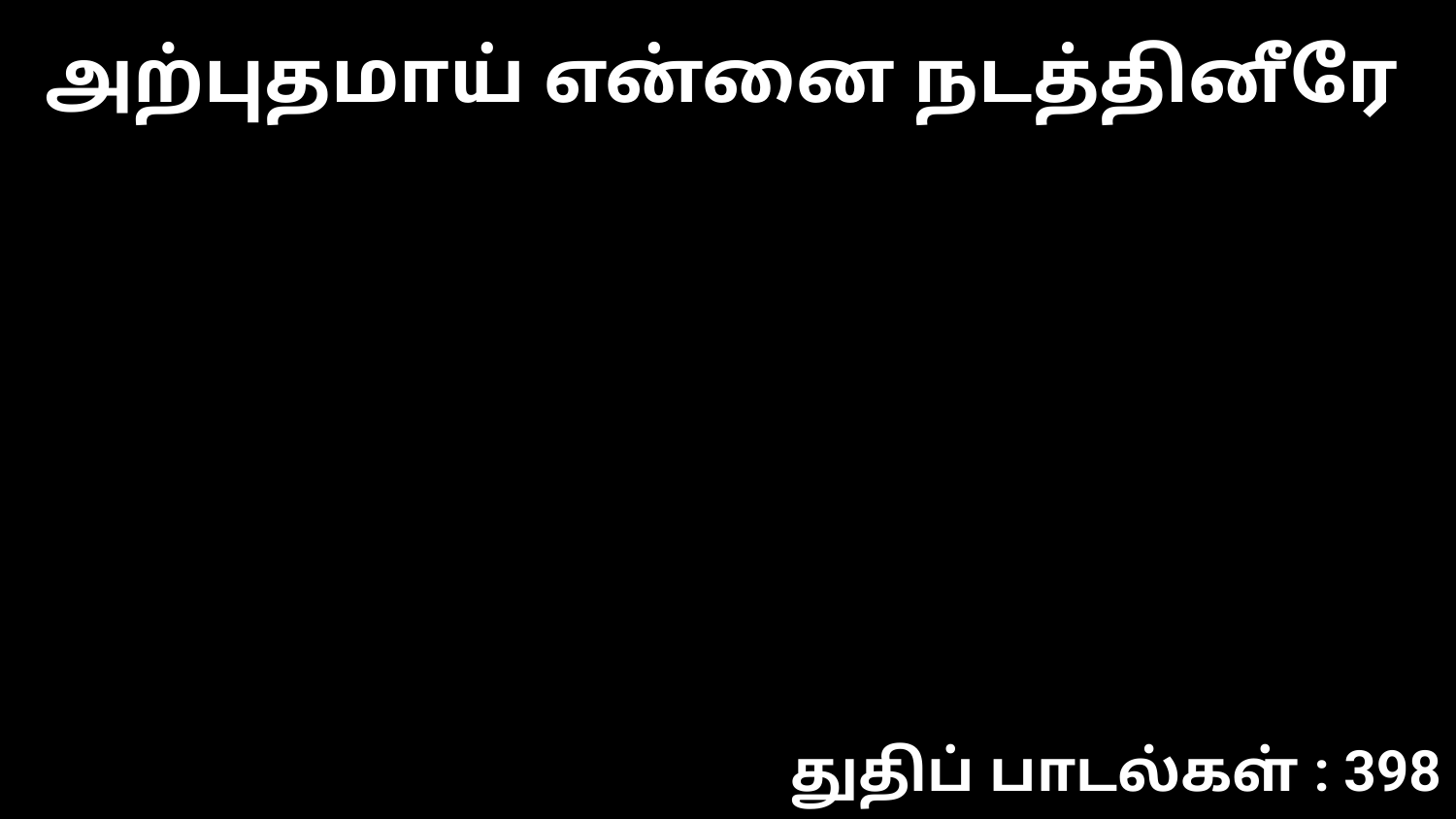

அற்புதமாய் என்னை நடத்தினீரே
துதிப் பாடல்கள் : 398